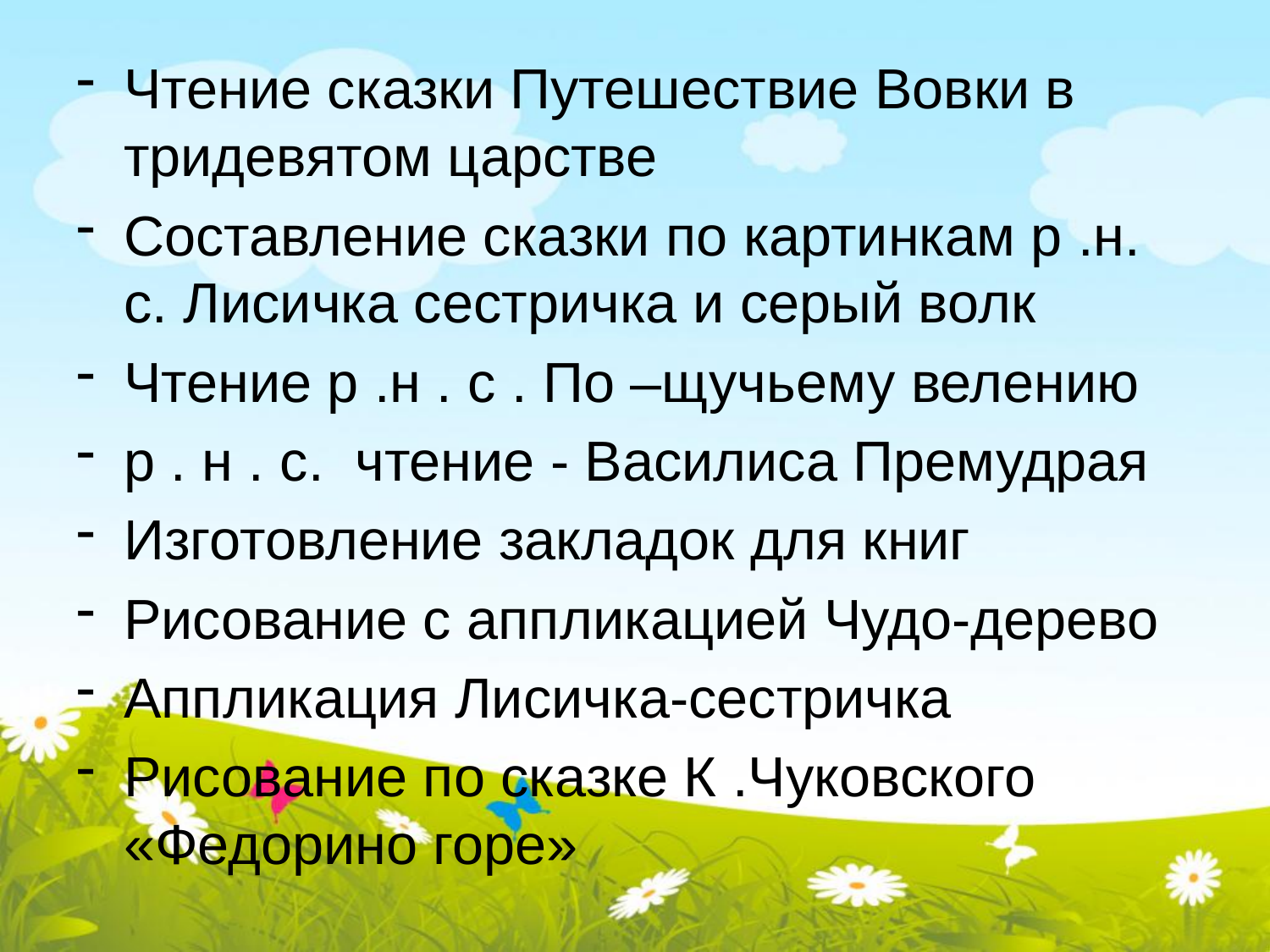

Чтение сказки Путешествие Вовки в тридевятом царстве
Составление сказки по картинкам р .н. с. Лисичка сестричка и серый волк
Чтение р .н . с . По –щучьему велению
р . н . с.  чтение - Василиса Премудрая
Изготовление закладок для книг
Рисование с аппликацией Чудо-дерево
Аппликация Лисичка-сестричка
Рисование по сказке К .Чуковского «Федорино горе»